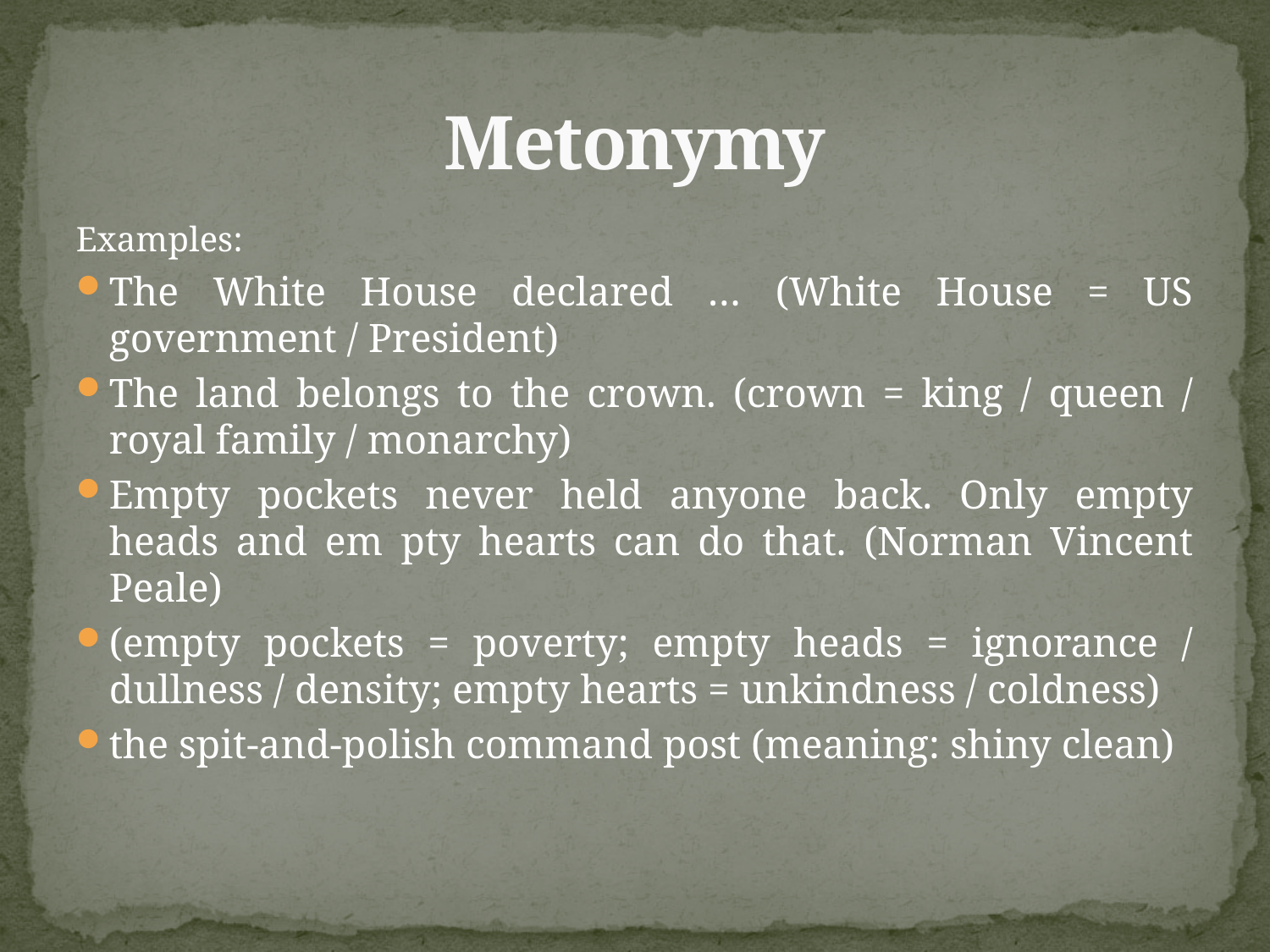

# Metonymy
Examples:
The White House declared … (White House = US government / President)
The land belongs to the crown. (crown = king / queen / royal family / monarchy)
Empty pockets never held anyone back. Only empty heads and em pty hearts can do that. (Norman Vincent Peale)
(empty pockets = poverty; empty heads = ignorance / dullness / density; empty hearts = unkindness / coldness)
the spit-and-polish command post (meaning: shiny clean)